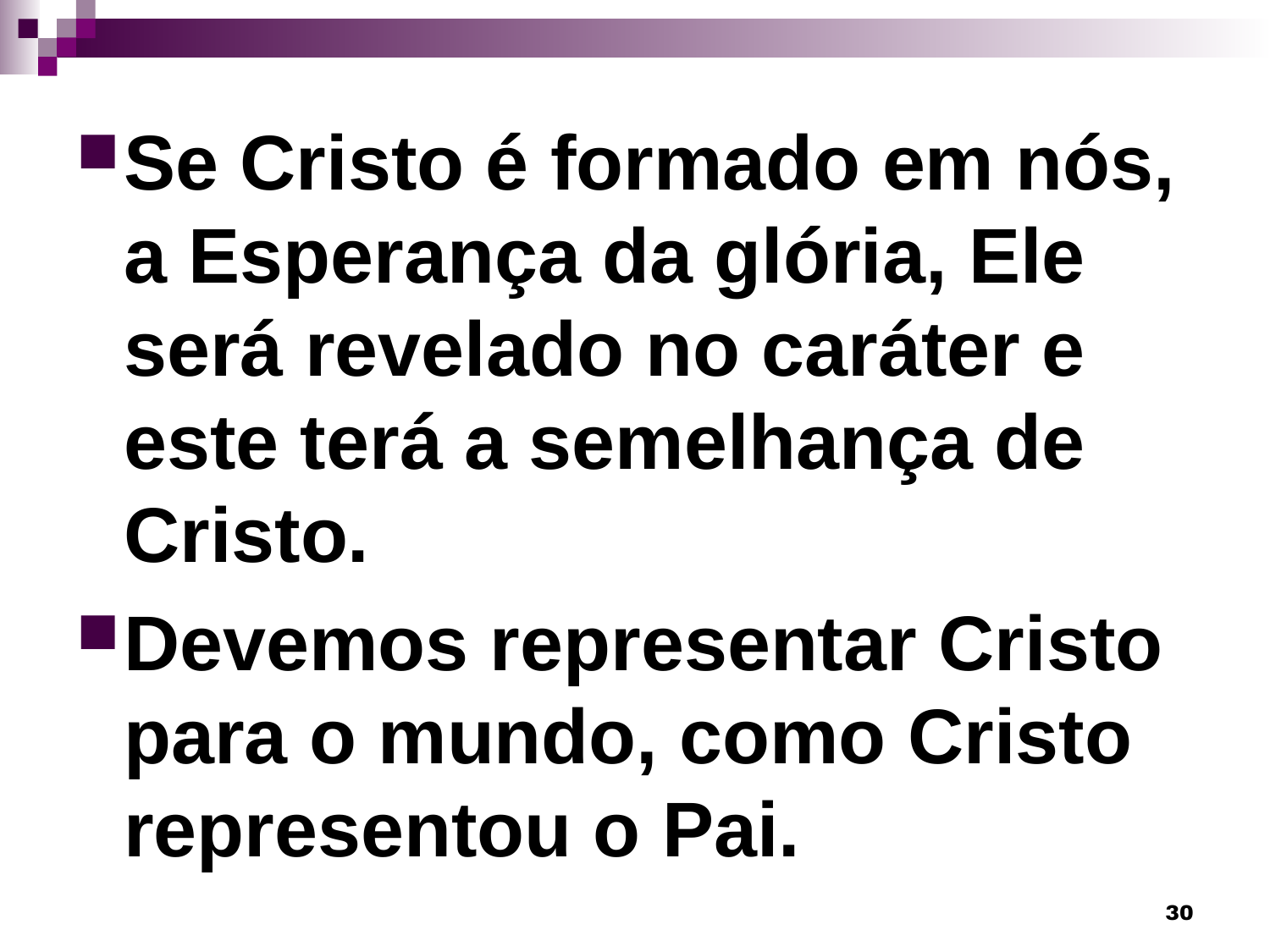

Se Cristo é formado em nós, a Esperança da glória, Ele será revelado no caráter e este terá a semelhança de Cristo.
Devemos representar Cristo para o mundo, como Cristo representou o Pai.
30